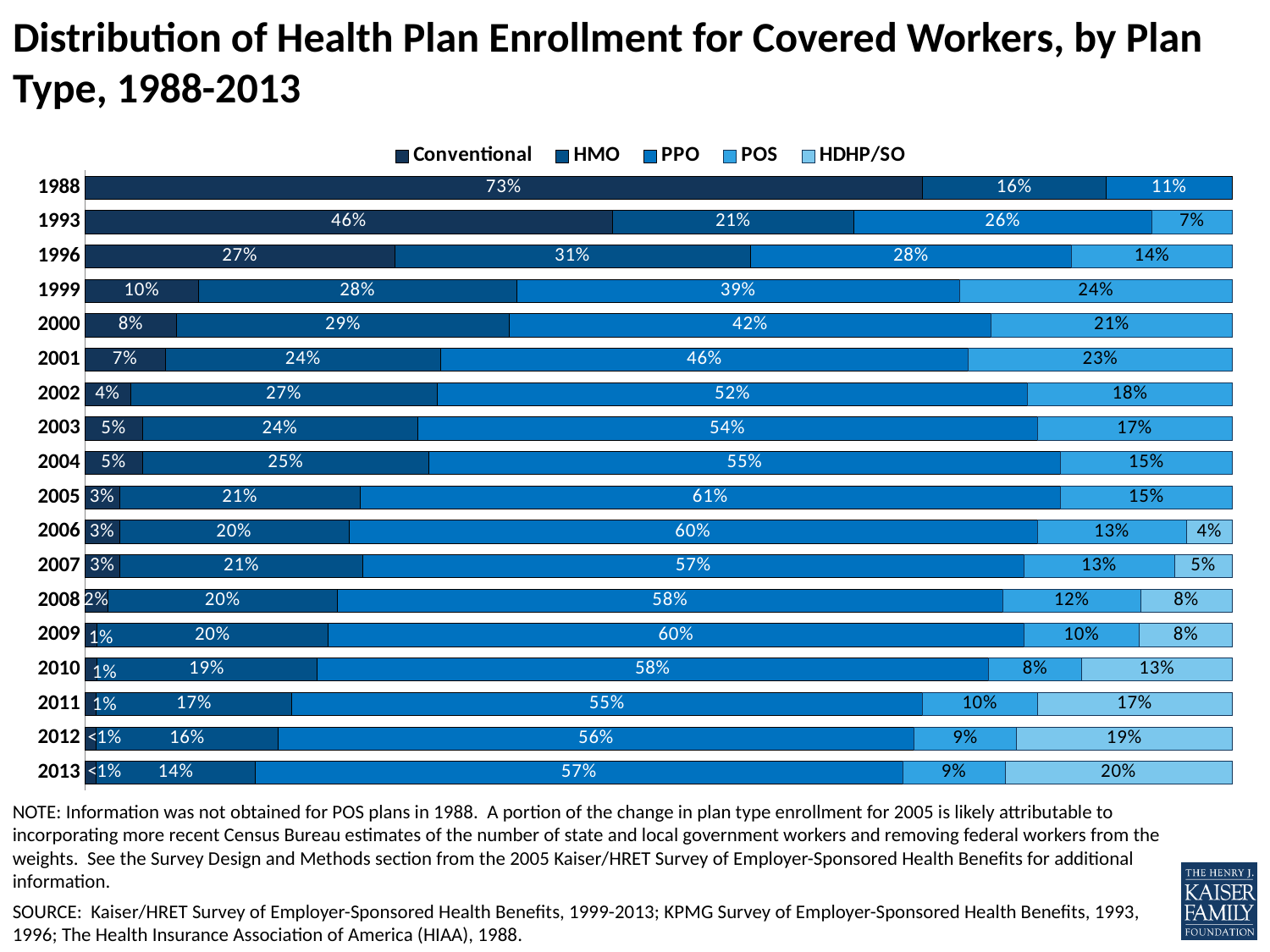

# Distribution of Health Plan Enrollment for Covered Workers, by Plan Type, 1988-2013

### Chart

| Category | Conventional | HMO | PPO | POS | HDHP/SO |
|---|---|---|---|---|---|
| 2013 | 0.01 | 0.14 | 0.57 | 0.09 | 0.2 |
| 2012 | 0.01 | 0.16 | 0.56 | 0.09 | 0.19 |
| 2011 | 0.01 | 0.17 | 0.55 | 0.1 | 0.17 |
| 2010 | 0.01 | 0.19 | 0.58 | 0.08 | 0.13 |
| 2009 | 0.01 | 0.2 | 0.6 | 0.1 | 0.08 |
| 2008 | 0.02 | 0.2 | 0.580000000131482 | 0.12 | 0.08 |
| 2007 | 0.03 | 0.21 | 0.57 | 0.13 | 0.05 |
| 2006 | 0.03 | 0.2 | 0.6 | 0.13 | 0.04 |
| 2005 | 0.03 | 0.21 | 0.610000000131482 | 0.15 | None |
| 2004 | 0.05 | 0.25 | 0.55 | 0.15 | None |
| 2003 | 0.05 | 0.24 | 0.540000000131482 | 0.17 | None |
| 2002 | 0.04 | 0.27 | 0.520000000131482 | 0.18 | None |
| 2001 | 0.07 | 0.24 | 0.46 | 0.23 | None |
| 2000 | 0.08 | 0.29 | 0.42 | 0.21 | None |
| 1999 | 0.1 | 0.28 | 0.39 | 0.24 | None |
| 1996 | 0.27 | 0.31 | 0.28 | 0.14 | None |
| 1993 | 0.46 | 0.21 | 0.26 | 0.07 | None |
| 1988 | 0.730000000131482 | 0.16 | 0.11 | None | None |
NOTE: Information was not obtained for POS plans in 1988.  A portion of the change in plan type enrollment for 2005 is likely attributable to incorporating more recent Census Bureau estimates of the number of state and local government workers and removing federal workers from the weights.  See the Survey Design and Methods section from the 2005 Kaiser/HRET Survey of Employer-Sponsored Health Benefits for additional information.
SOURCE:  Kaiser/HRET Survey of Employer-Sponsored Health Benefits, 1999-2013; KPMG Survey of Employer-Sponsored Health Benefits, 1993, 1996; The Health Insurance Association of America (HIAA), 1988.